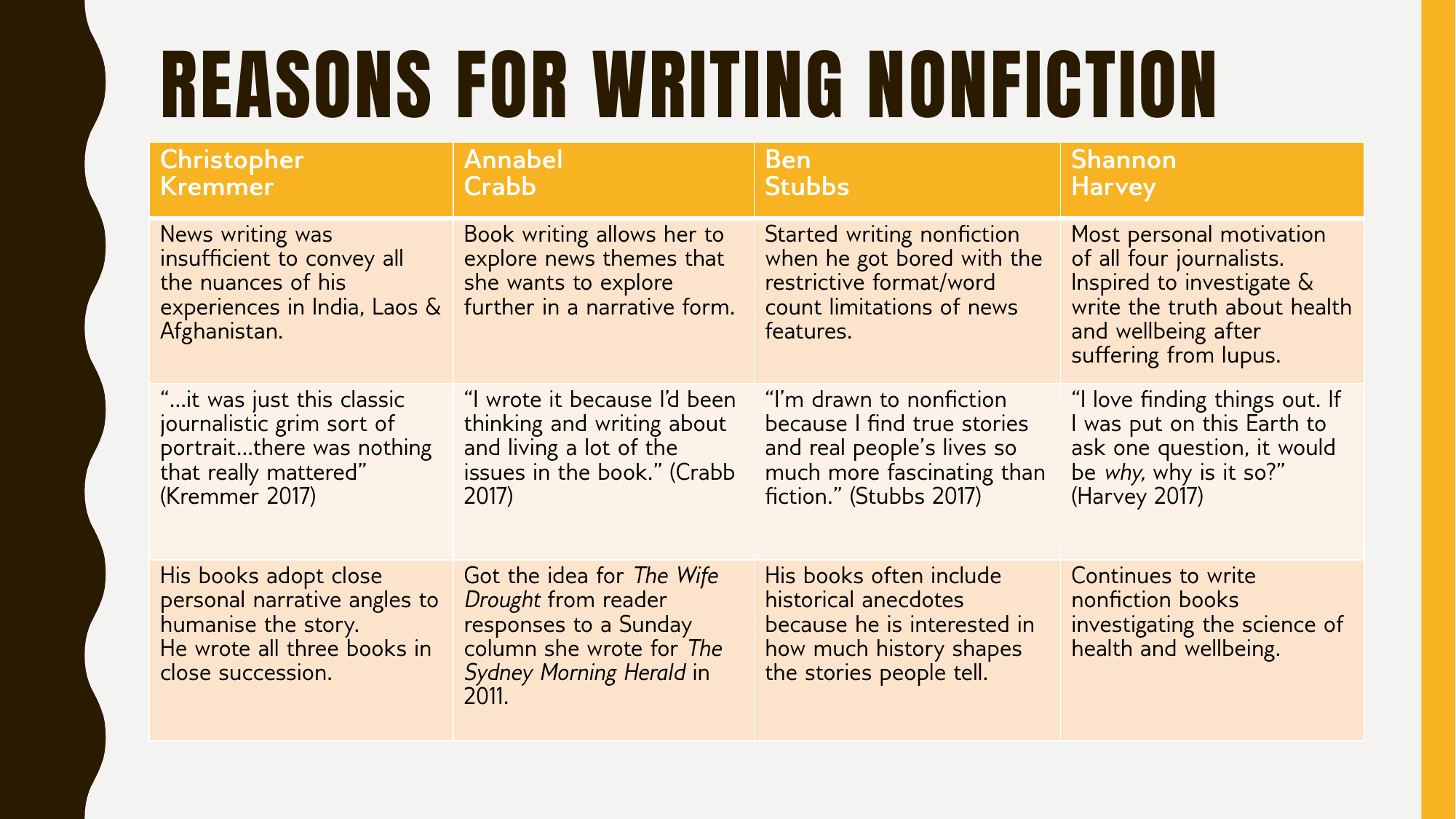

# Reasons for writing nonfiction
| Christopher Kremmer | Annabel Crabb | Ben Stubbs | Shannon Harvey |
| --- | --- | --- | --- |
| News writing was insufficient to convey all the nuances of his experiences in India, Laos & Afghanistan. | Book writing allows her to explore news themes that she wants to explore further in a narrative form. | Started writing nonfiction when he got bored with the restrictive format/word count limitations of news features. | Most personal motivation of all four journalists. Inspired to investigate & write the truth about health and wellbeing after suffering from lupus. |
| “…it was just this classic journalistic grim sort of portrait…there was nothing that really mattered” (Kremmer 2017) | “I wrote it because I’d been thinking and writing about and living a lot of the issues in the book.” (Crabb 2017) | “I’m drawn to nonfiction because I find true stories and real people’s lives so much more fascinating than fiction.” (Stubbs 2017) | “I love finding things out. If I was put on this Earth to ask one question, it would be why, why is it so?” (Harvey 2017) |
| His books adopt close personal narrative angles to humanise the story. He wrote all three books in close succession. | Got the idea for The Wife Drought from reader responses to a Sunday column she wrote for The Sydney Morning Herald in 2011. | His books often include historical anecdotes because he is interested in how much history shapes the stories people tell. | Continues to write nonfiction books investigating the science of health and wellbeing. |